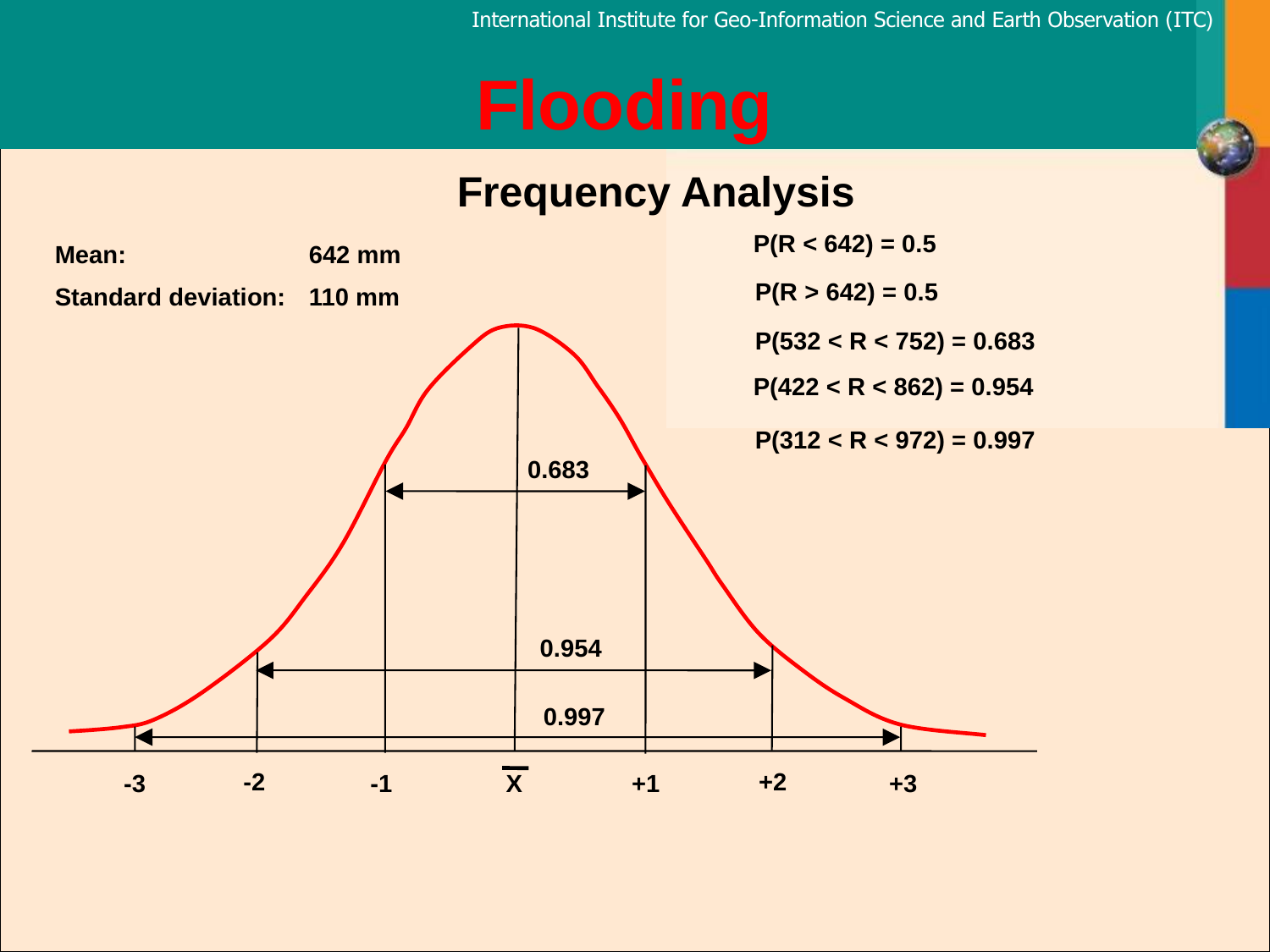

Flooding
Frequency Analysis
P(R < 642) = 0.5
Mean: 		642 mm
Standard deviation: 	110 mm
P(R > 642) = 0.5
P(532 < R < 752) = 0.683

P(422 < R < 862) = 0.954
P(312 < R < 972) = 0.997
0.683

0.954

0.997

-2
+2
-3
-1
X

+1
+3